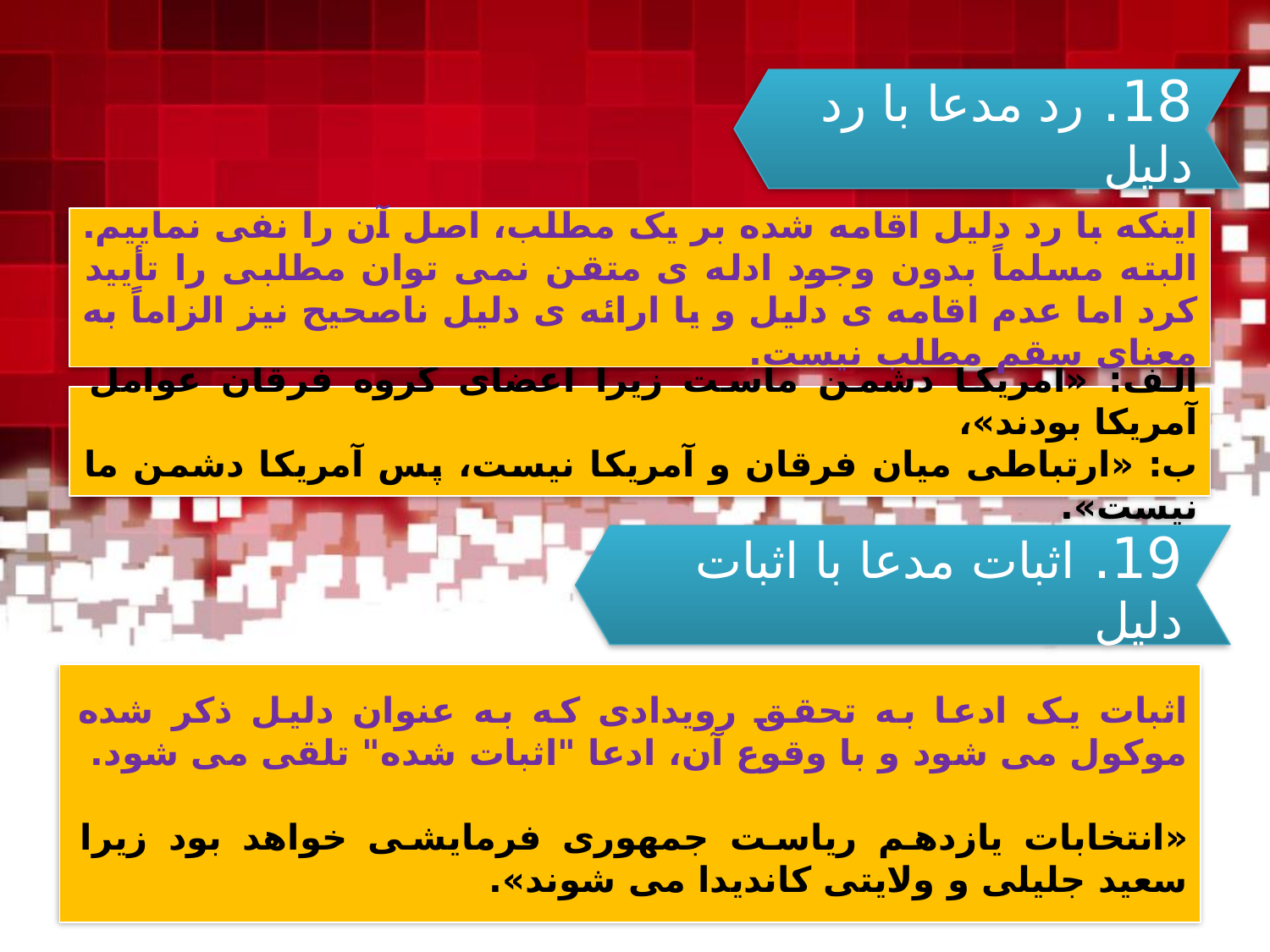

18. رد مدعا با رد دلیل
اینکه با رد دلیل اقامه شده بر یک مطلب، اصل آن را نفی نماییم. البته مسلماً بدون وجود ادله ی متقن نمی توان مطلبی را تأیید کرد اما عدم اقامه ی دلیل و یا ارائه ی دلیل ناصحیح نیز الزاماً به معنای سقم مطلب نیست.
الف: «آمریکا دشمن ماست زیرا اعضای گروه فرقان عوامل آمریکا بودند»،
ب: «ارتباطی میان فرقان و آمریکا نیست، پس آمریکا دشمن ما نیست».
19. اثبات مدعا با اثبات دلیل
اثبات یک ادعا به تحقق رویدادی که به عنوان دلیل ذکر شده موکول می شود و با وقوع آن، ادعا "اثبات شده" تلقی می شود.

«انتخابات یازدهم ریاست جمهوری فرمایشی خواهد بود زیرا سعید جلیلی و ولایتی کاندیدا می شوند».